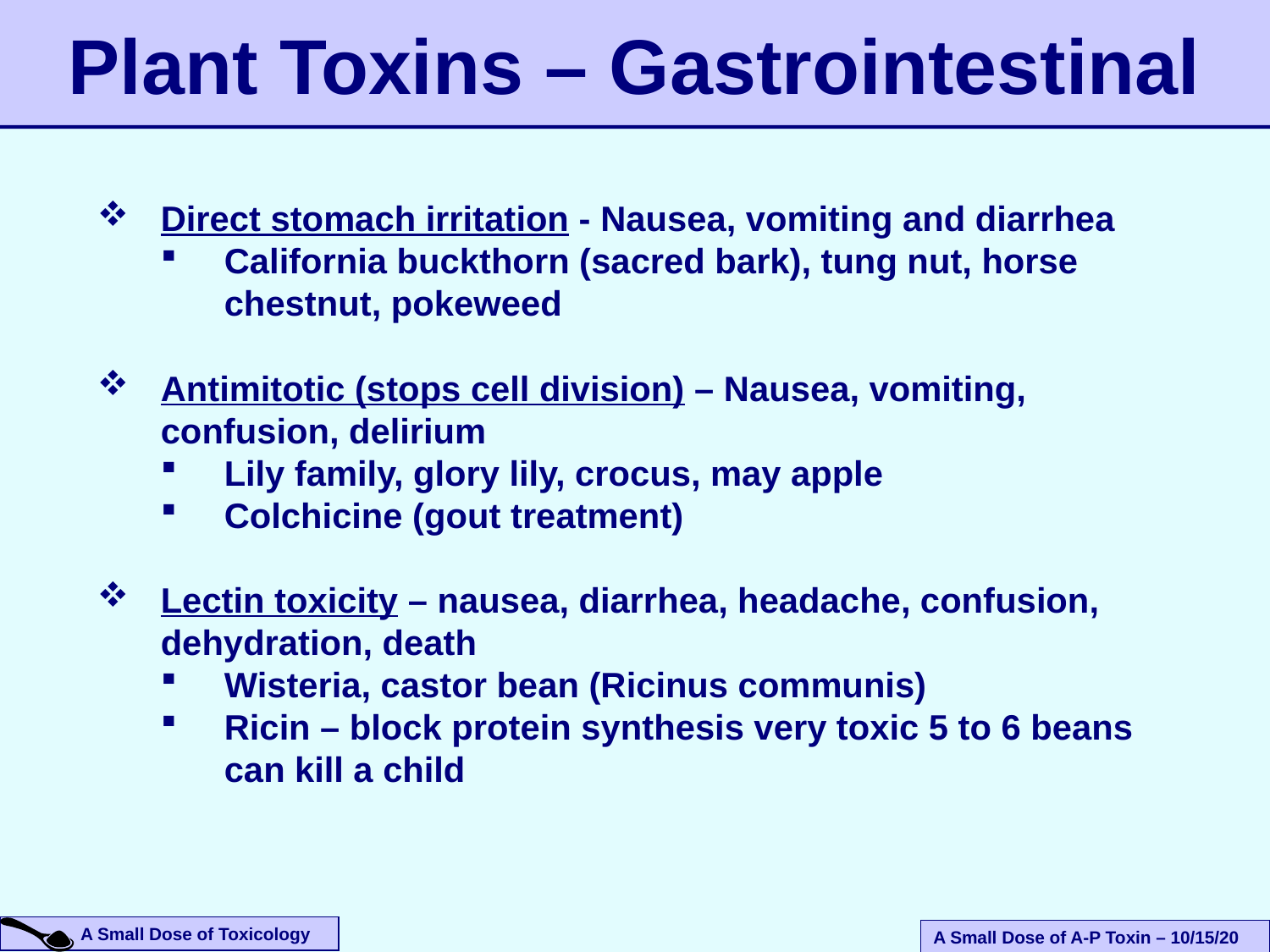

Plant Toxins – Gastrointestinal
Direct stomach irritation - Nausea, vomiting and diarrhea
California buckthorn (sacred bark), tung nut, horse chestnut, pokeweed

Antimitotic (stops cell division) – Nausea, vomiting, confusion, delirium
Lily family, glory lily, crocus, may apple
Colchicine (gout treatment)

Lectin toxicity – nausea, diarrhea, headache, confusion, dehydration, death
Wisteria, castor bean (Ricinus communis)
Ricin – block protein synthesis very toxic 5 to 6 beans can kill a child